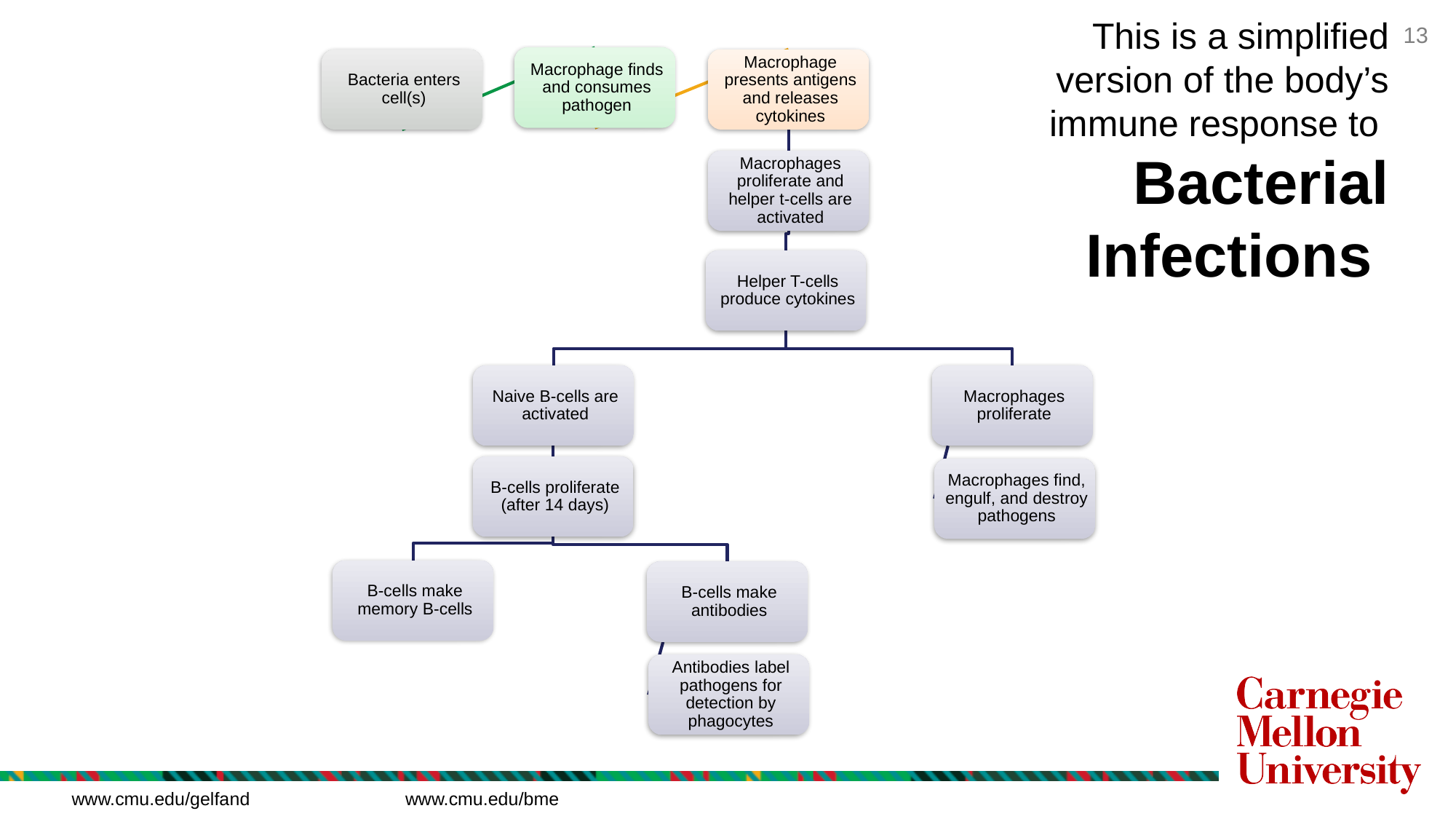

Bacteria enters cell(s)
Macrophage finds and consumes pathogen
Macrophage presents antigens and releases cytokines
Macrophages proliferate and helper t-cells are activated
Helper T-cells produce cytokines
Naive B-cells are activated
B-cells proliferate (after 14 days)
B-cells make memory B-cells
B-cells make antibodies
Antibodies label pathogens for detection by phagocytes
Macrophages proliferate
Macrophages find, engulf, and destroy pathogens
This is a simplified version of the body’s immune response to
Bacterial Infections
# Bacterial Infections